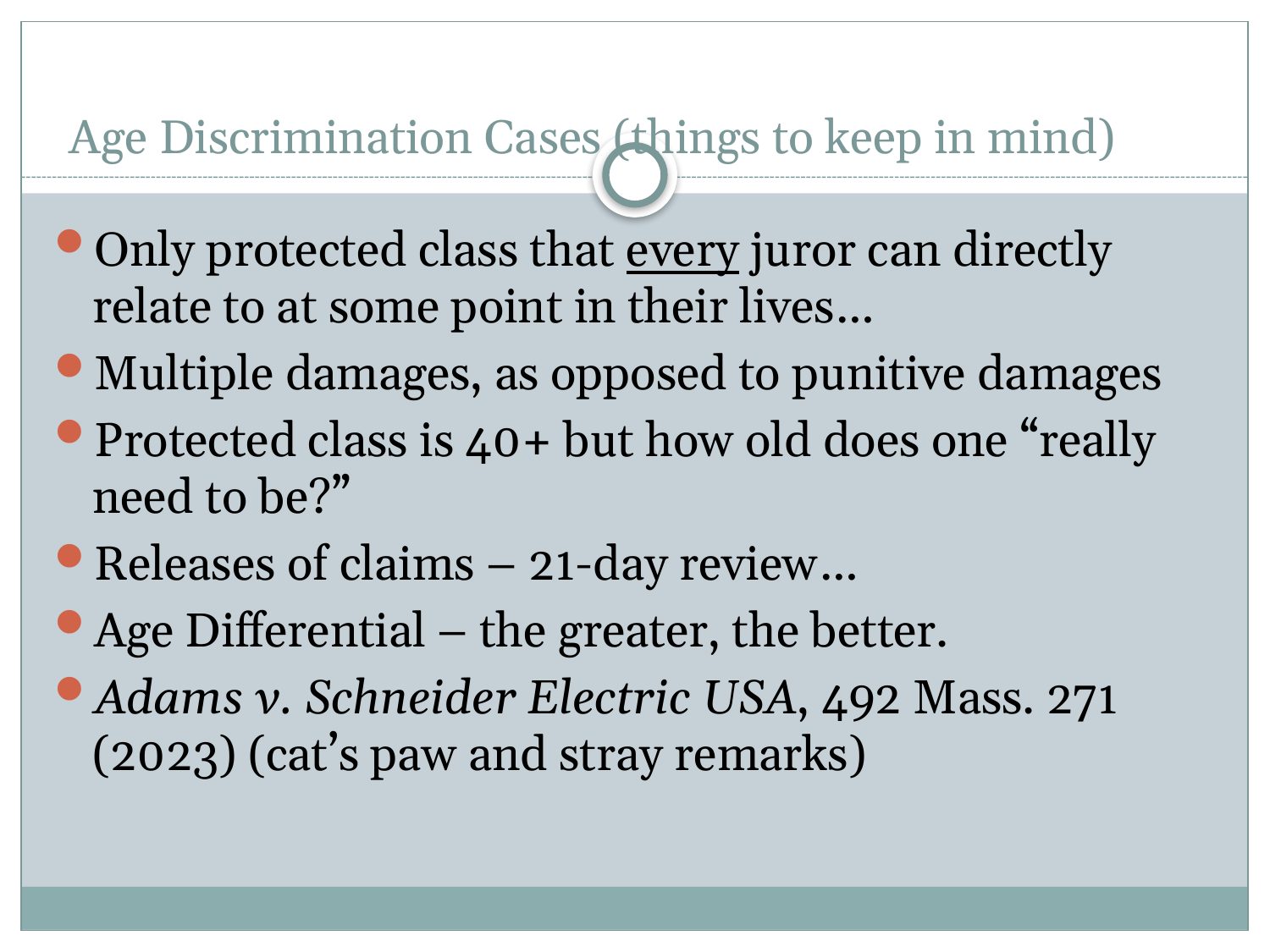

# Age Discrimination Cases (things to keep in mind)
Only protected class that every juror can directly relate to at some point in their lives…
Multiple damages, as opposed to punitive damages
Protected class is 40+ but how old does one “really need to be?”
Releases of claims – 21-day review…
Age Differential – the greater, the better.
Adams v. Schneider Electric USA, 492 Mass. 271 (2023) (cat’s paw and stray remarks)